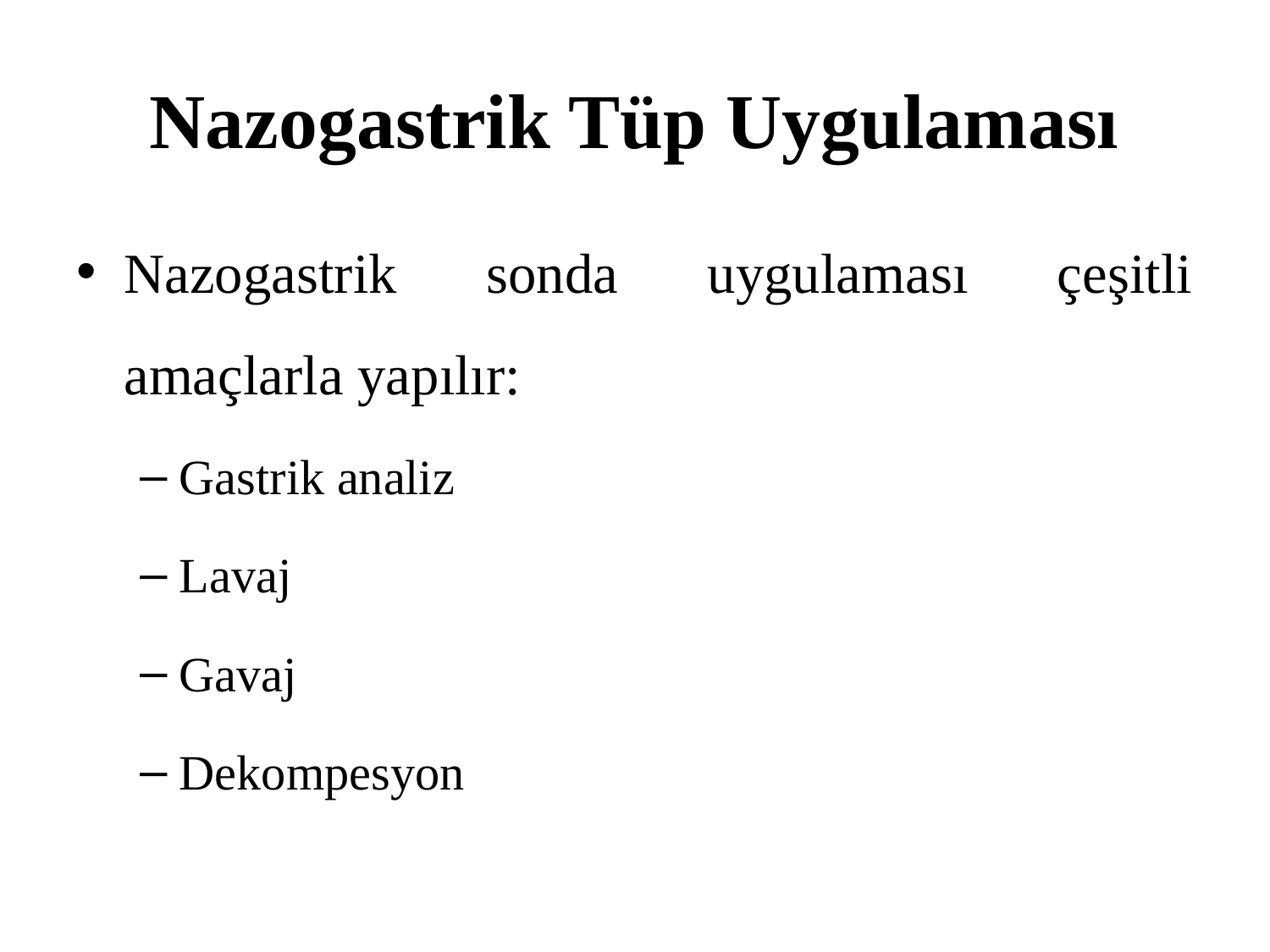

# Nazogastrik Tüp Uygulaması
Nazogastrik sonda uygulaması çeşitli amaçlarla yapılır:
Gastrik analiz
Lavaj
Gavaj
Dekompesyon